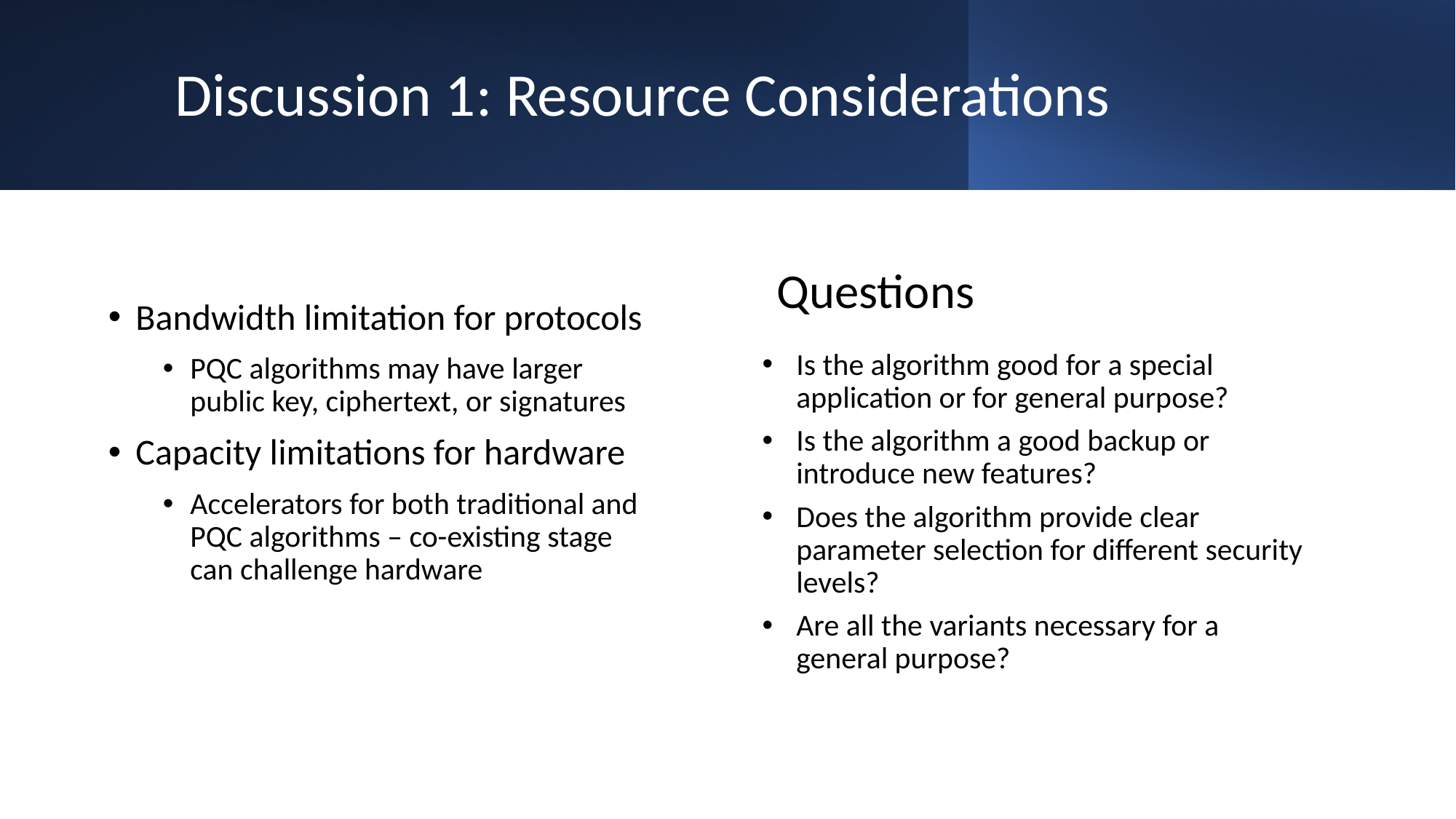

# Discussion 1: Resource Considerations
Bandwidth limitation for protocols
PQC algorithms may have larger public key, ciphertext, or signatures
Capacity limitations for hardware
Accelerators for both traditional and PQC algorithms – co-existing stage can challenge hardware

Questions

Is the algorithm good for a special application or for general purpose?
Is the algorithm a good backup or introduce new features?
Does the algorithm provide clear parameter selection for different security levels?
Are all the variants necessary for a general purpose?